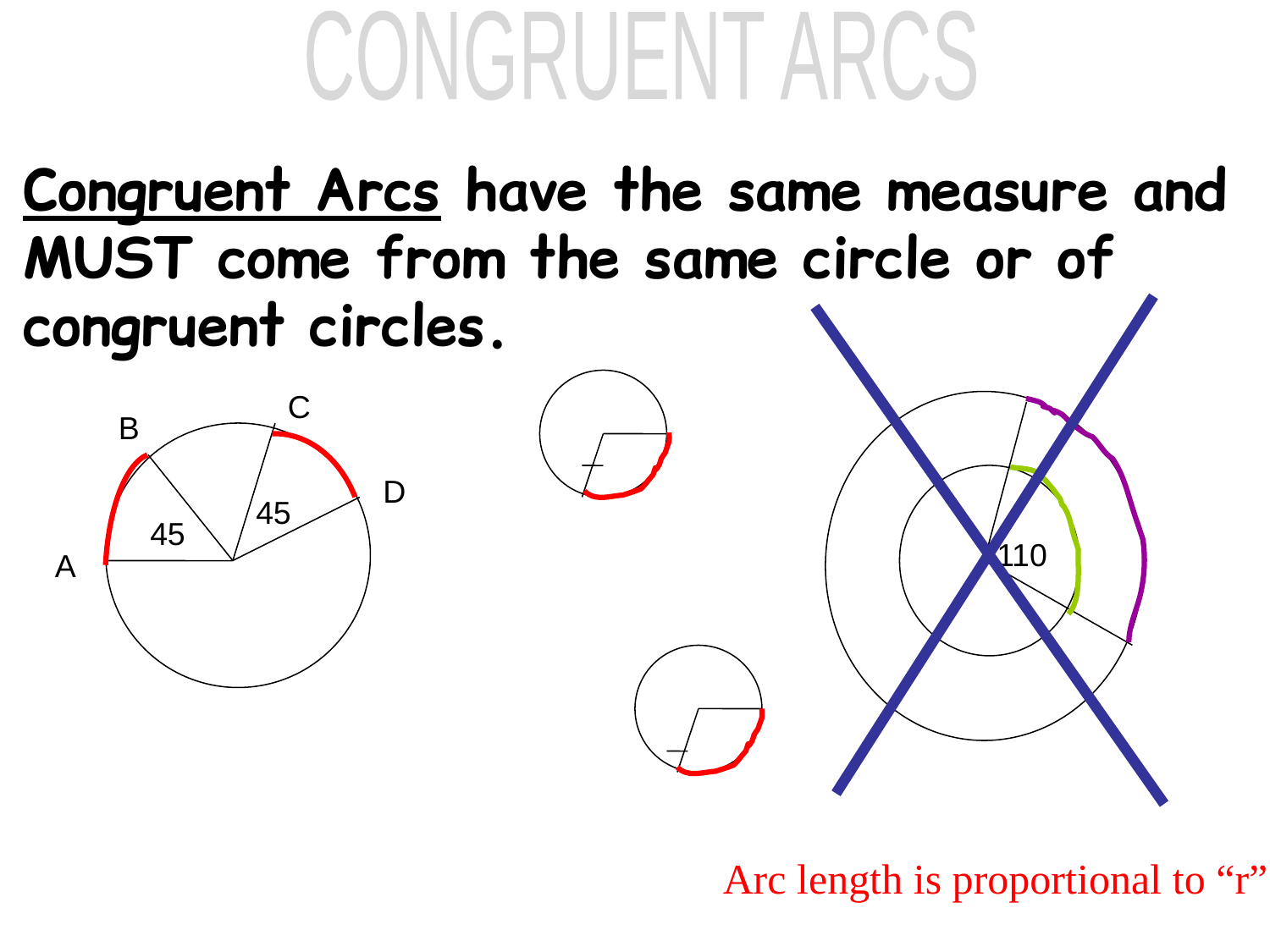

CONGRUENT ARCS
Congruent Arcs have the same measure and MUST come from the same circle or of congruent circles.

C

B

D

45

45
110

A

Arc length is proportional to “r”